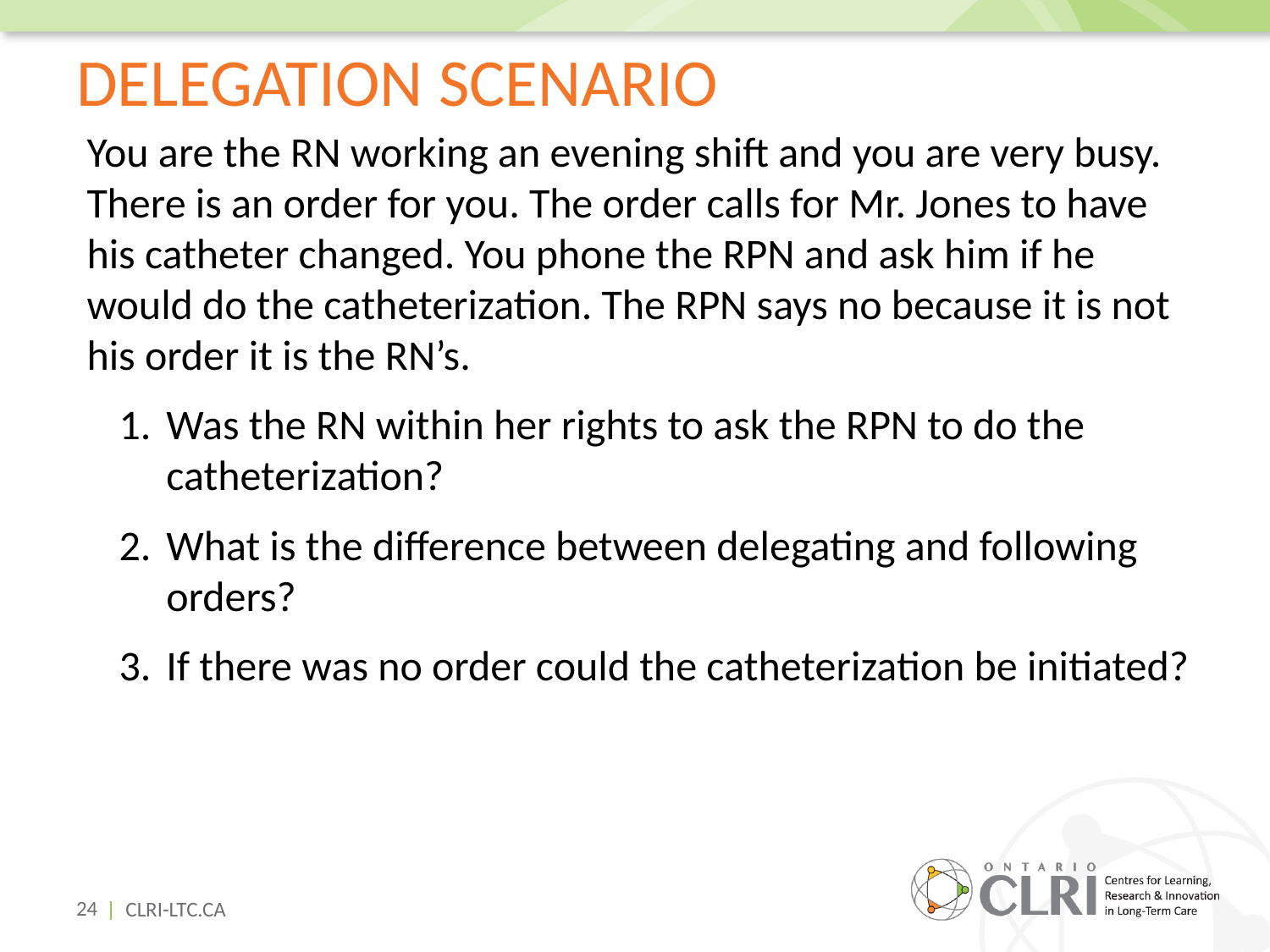

# Delegation Scenario
You are the RN working an evening shift and you are very busy. There is an order for you. The order calls for Mr. Jones to have his catheter changed. You phone the RPN and ask him if he would do the catheterization. The RPN says no because it is not his order it is the RN’s.
Was the RN within her rights to ask the RPN to do the catheterization?
What is the difference between delegating and following orders?
If there was no order could the catheterization be initiated?